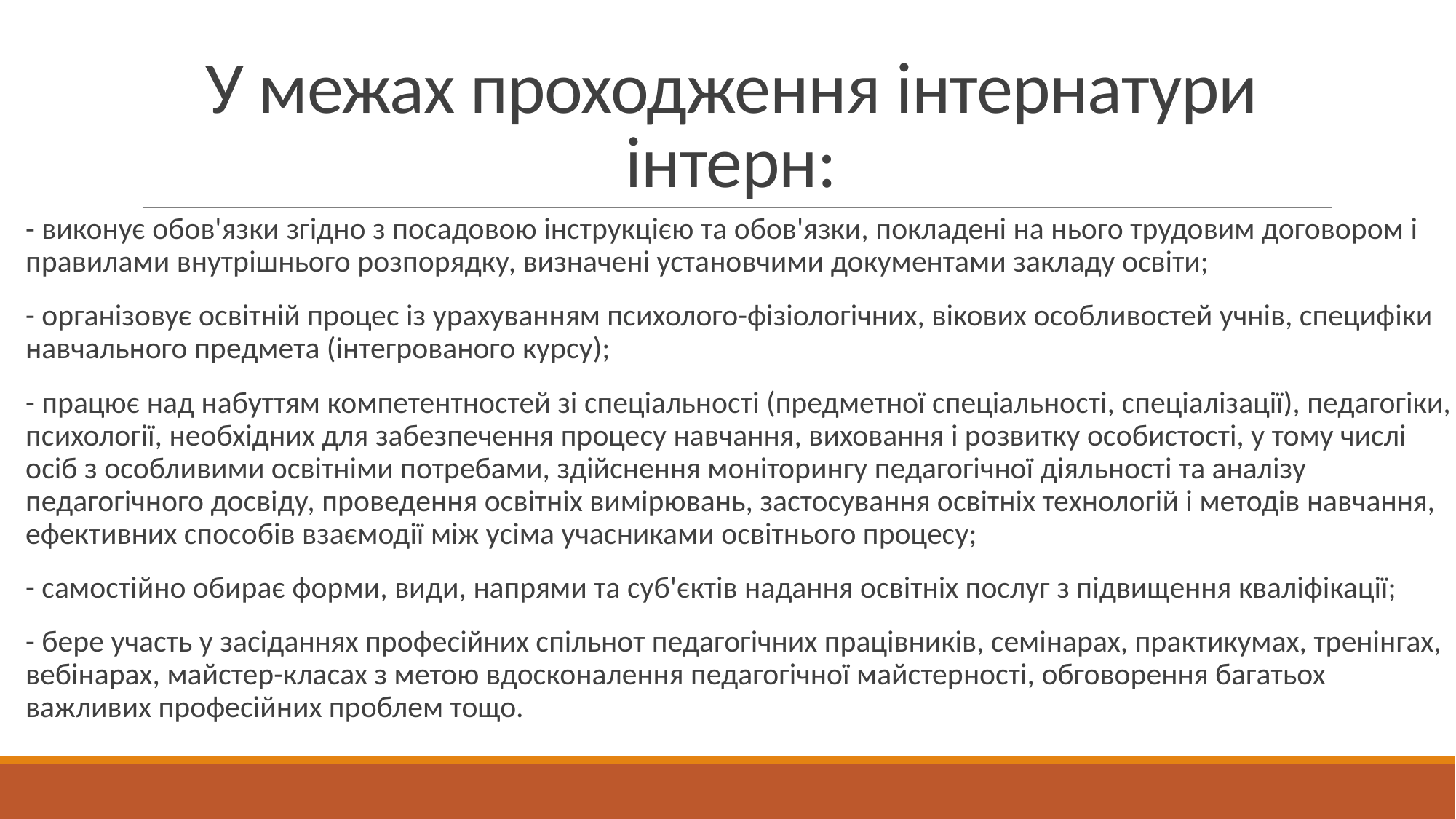

# У межах проходження інтернатури інтерн:
- виконує обов'язки згідно з посадовою інструкцією та обов'язки, покладені на нього трудовим договором і правилами внутрішнього розпорядку, визначені установчими документами закладу освіти;
- організовує освітній процес із урахуванням психолого-фізіологічних, вікових особливостей учнів, специфіки навчального предмета (інтегрованого курсу);
- працює над набуттям компетентностей зі спеціальності (предметної спеціальності, спеціалізації), педагогіки, психології, необхідних для забезпечення процесу навчання, виховання і розвитку особистості, у тому числі осіб з особливими освітніми потребами, здійснення моніторингу педагогічної діяльності та аналізу педагогічного досвіду, проведення освітніх вимірювань, застосування освітніх технологій і методів навчання, ефективних способів взаємодії між усіма учасниками освітнього процесу;
- самостійно обирає форми, види, напрями та суб'єктів надання освітніх послуг з підвищення кваліфікації;
- бере участь у засіданнях професійних спільнот педагогічних працівників, семінарах, практикумах, тренінгах, вебінарах, майстер-класах з метою вдосконалення педагогічної майстерності, обговорення багатьох важливих професійних проблем тощо.